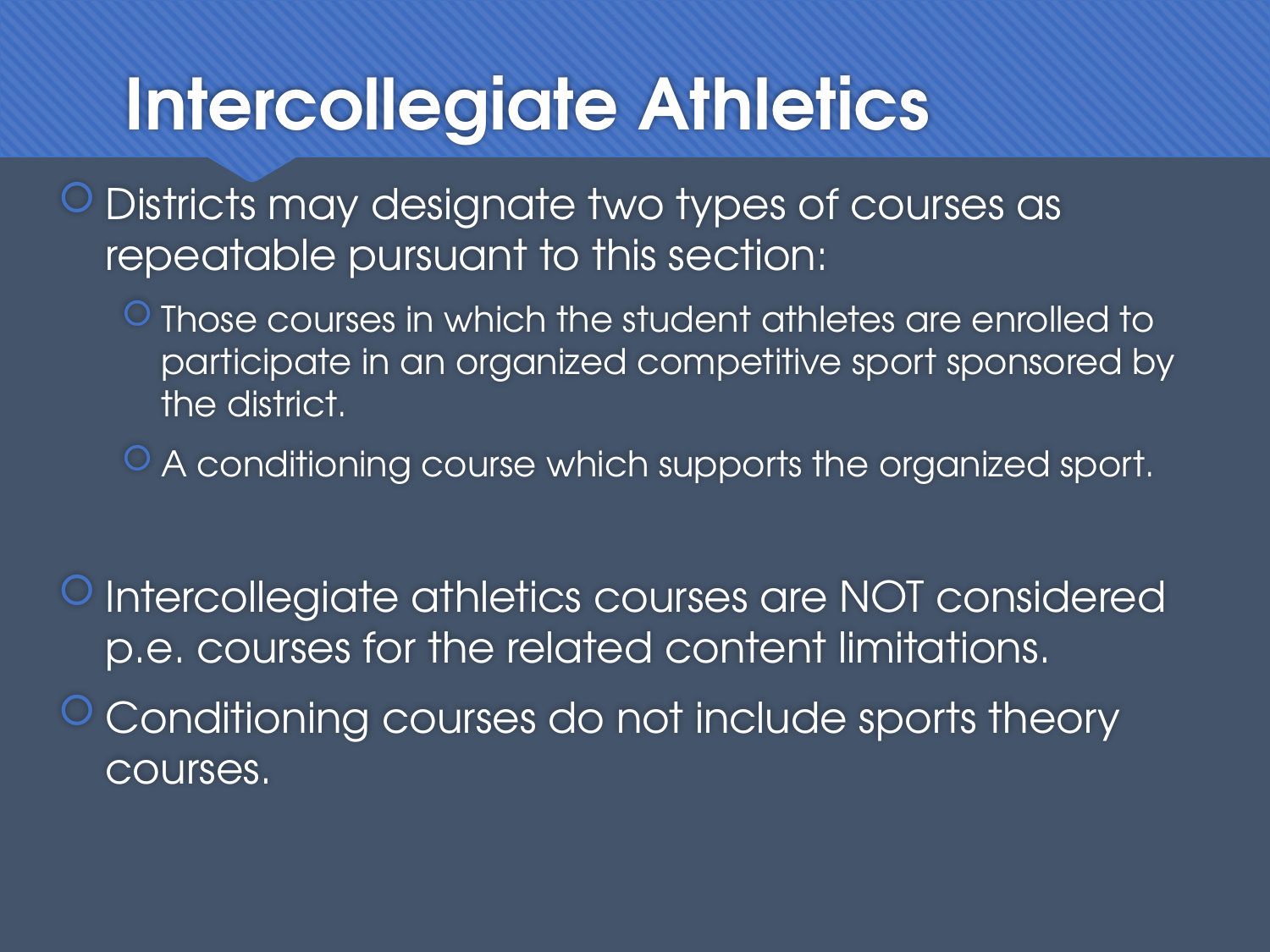

# Intercollegiate Athletics
Districts may designate two types of courses as repeatable pursuant to this section:
Those courses in which the student athletes are enrolled to participate in an organized competitive sport sponsored by the district.
A conditioning course which supports the organized sport.

Intercollegiate athletics courses are NOT considered p.e. courses for the related content limitations.
Conditioning courses do not include sports theory courses.